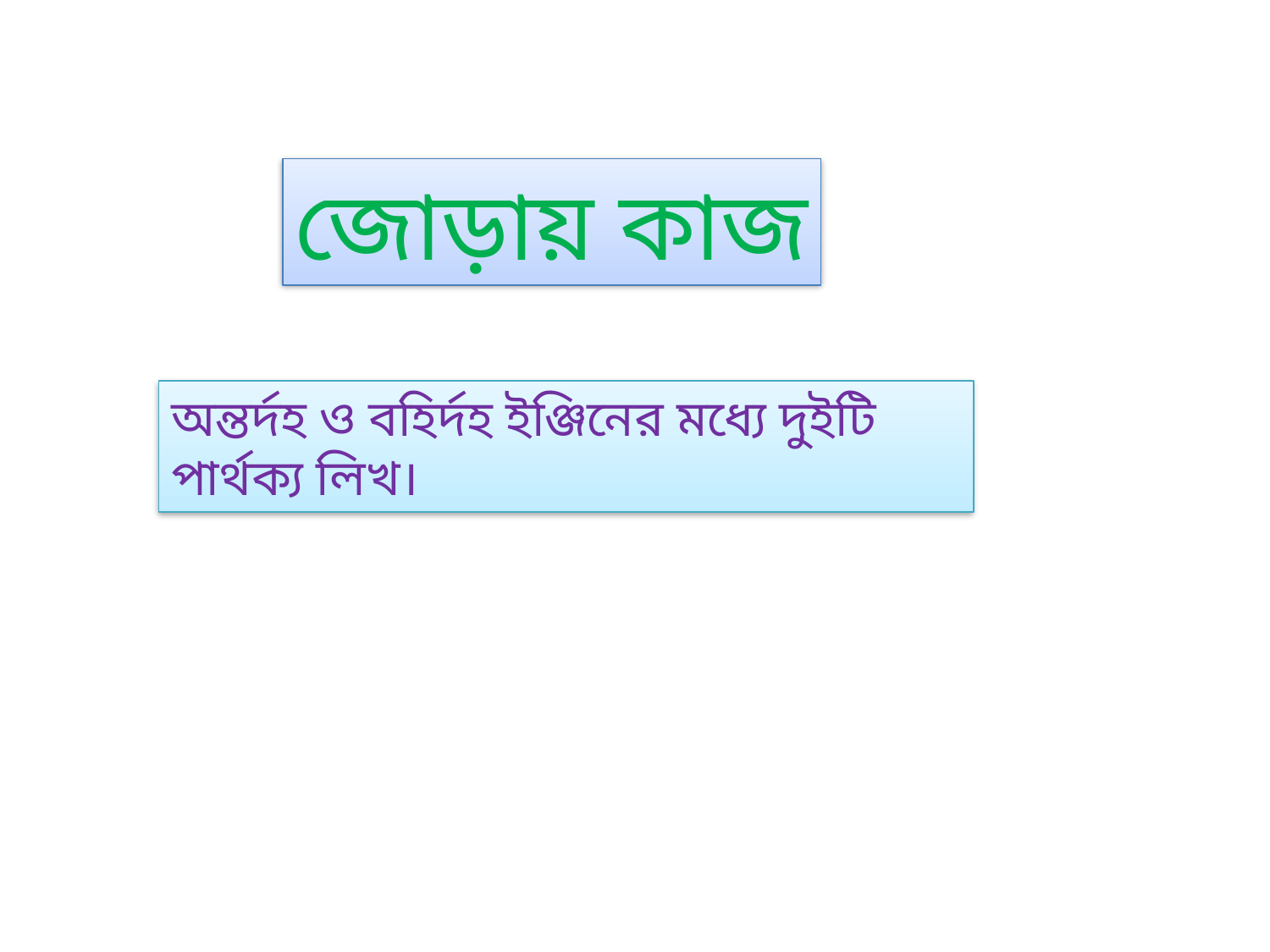

জোড়ায় কাজ
অন্তর্দহ ও বহির্দহ ইঞ্জিনের মধ্যে দুইটি পার্থক্য লিখ।